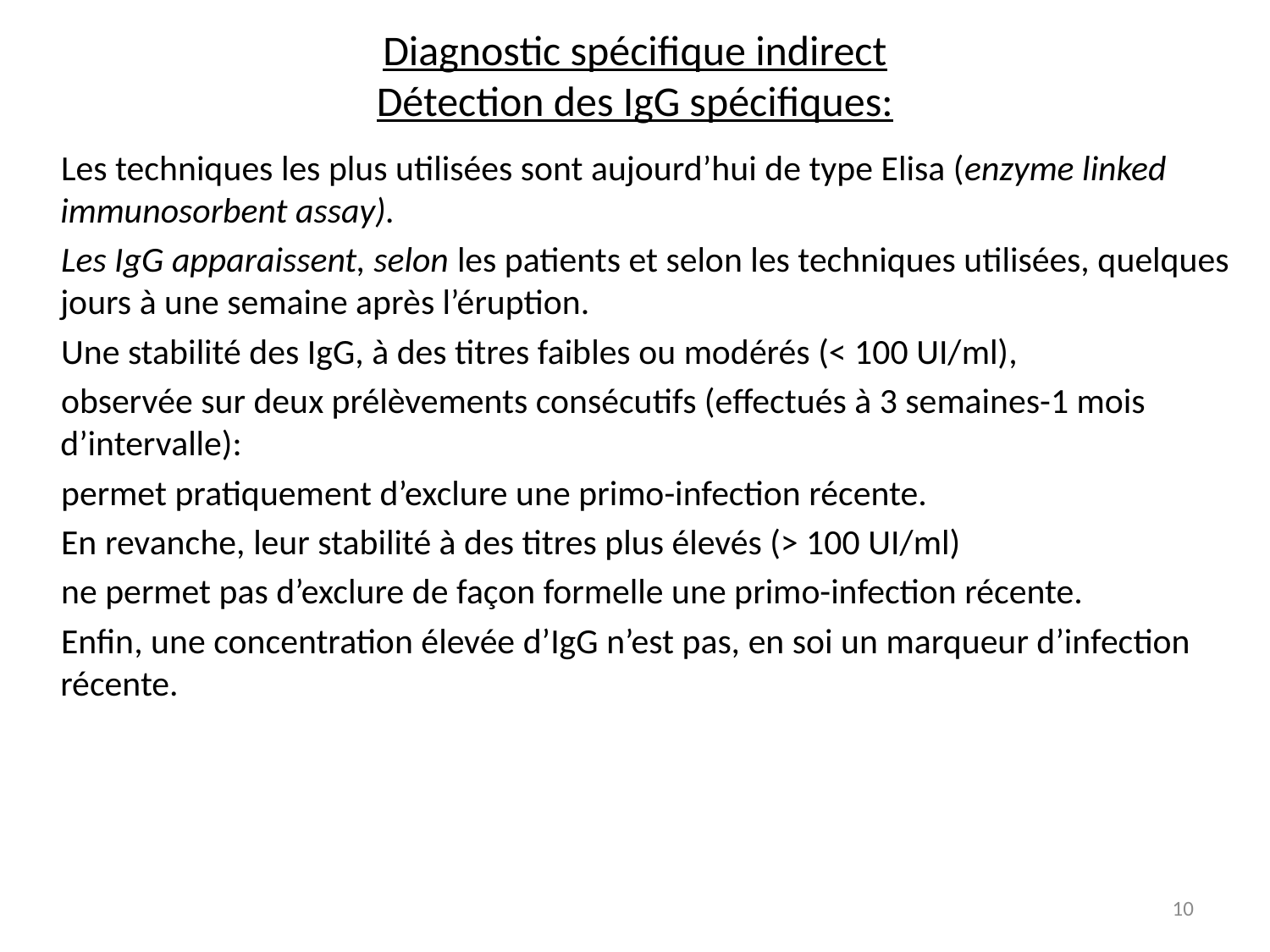

# Diagnostic spécifique indirect Détection des IgG spécifiques:
      Les techniques les plus utilisées sont aujourd’hui de type Elisa (enzyme linked immunosorbent assay).
      Les IgG apparaissent, selon les patients et selon les techniques utilisées, quelques jours à une semaine après l’éruption.
      Une stabilité des IgG, à des titres faibles ou modérés (< 100 UI/ml),
      observée sur deux prélèvements consécutifs (effectués à 3 semaines-1 mois d’intervalle):
      permet pratiquement d’exclure une primo-infection récente.
      En revanche, leur stabilité à des titres plus élevés (> 100 UI/ml)
      ne permet pas d’exclure de façon formelle une primo-infection récente.
      Enfin, une concentration élevée d’IgG n’est pas, en soi un marqueur d’infection récente.

10